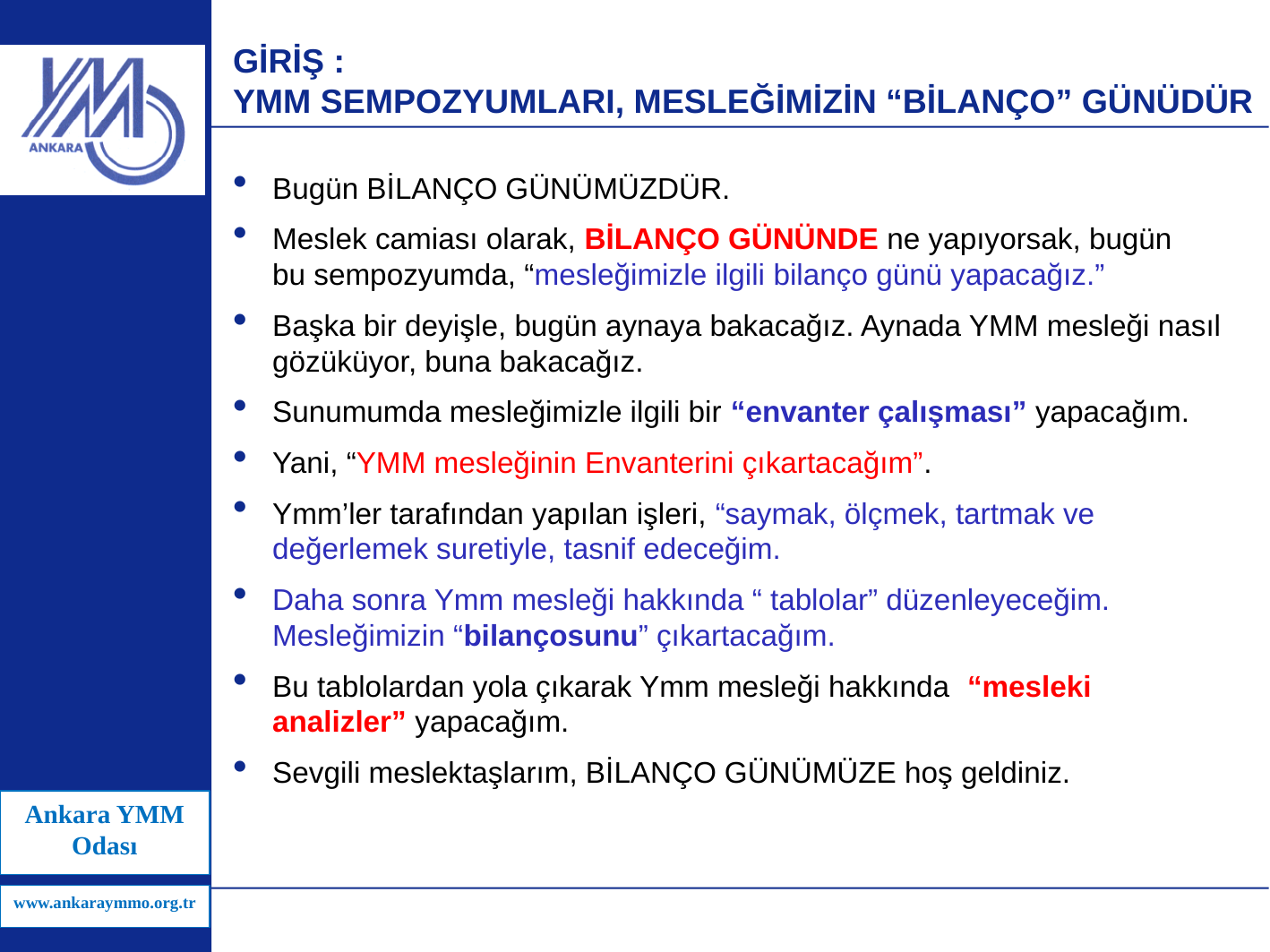

# GİRİŞ : YMM SEMPOZYUMLARI, MESLEĞİMİZİN “BİLANÇO” GÜNÜDÜR
Bugün BİLANÇO GÜNÜMÜZDÜR.
Meslek camiası olarak, BİLANÇO GÜNÜNDE ne yapıyorsak, bugün    bu sempozyumda, “mesleğimizle ilgili bilanço günü yapacağız.”
Başka bir deyişle, bugün aynaya bakacağız. Aynada YMM mesleği nasıl gözüküyor, buna bakacağız.
Sunumumda mesleğimizle ilgili bir “envanter çalışması” yapacağım.
Yani, “YMM mesleğinin Envanterini çıkartacağım”.
Ymm’ler tarafından yapılan işleri, “saymak, ölçmek, tartmak ve değerlemek suretiyle, tasnif edeceğim.
Daha sonra Ymm mesleği hakkında “ tablolar” düzenleyeceğim. Mesleğimizin “bilançosunu” çıkartacağım.
Bu tablolardan yola çıkarak Ymm mesleği hakkında  “mesleki analizler” yapacağım.
Sevgili meslektaşlarım, BİLANÇO GÜNÜMÜZE hoş geldiniz.